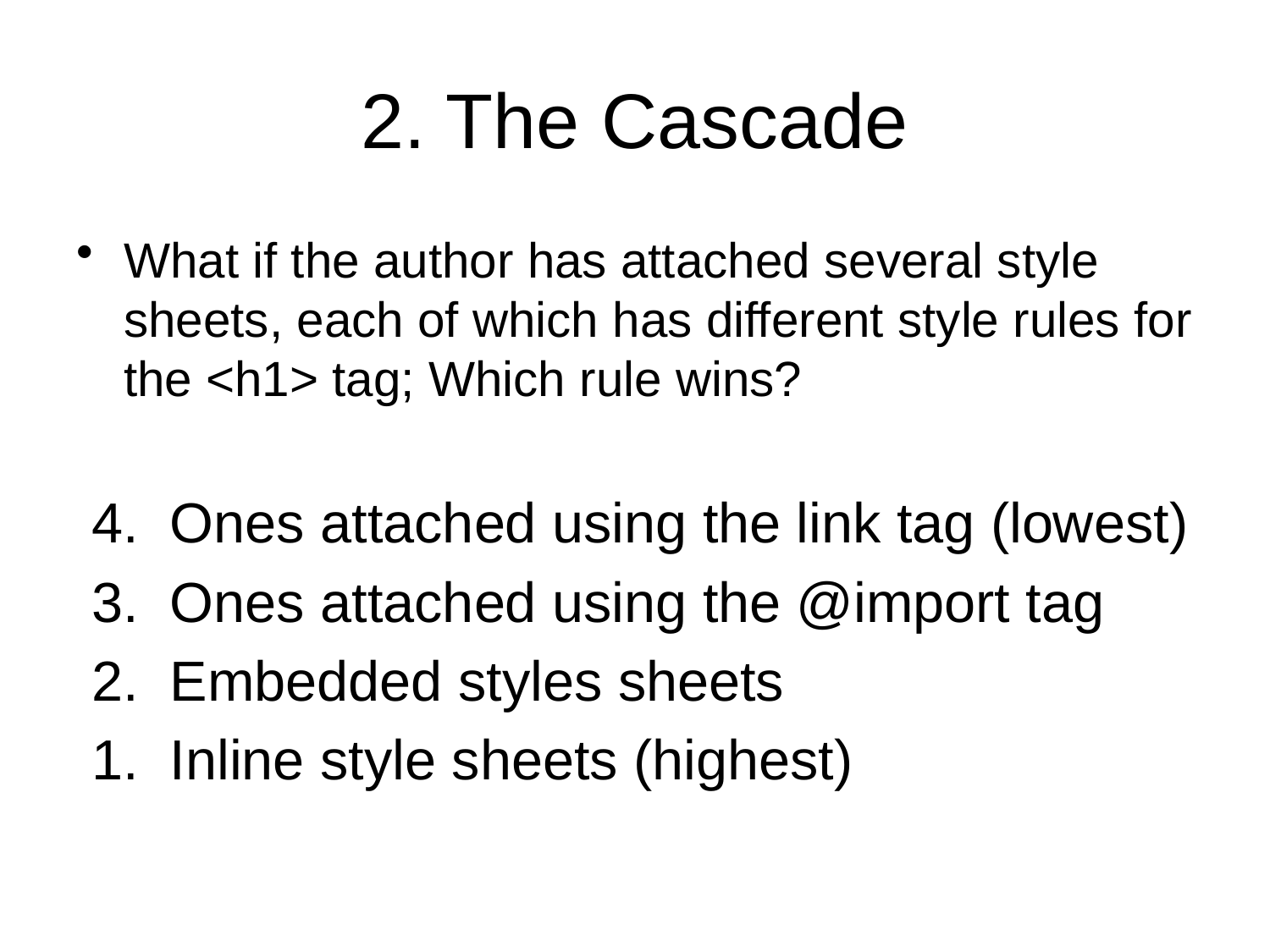

# 2. The Cascade
What if the author has attached several style sheets, each of which has different style rules for the <h1> tag; Which rule wins?

 4.  Ones attached using the link tag (lowest)
 3.  Ones attached using the @import tag
 2.  Embedded styles sheets
 1.  Inline style sheets (highest)